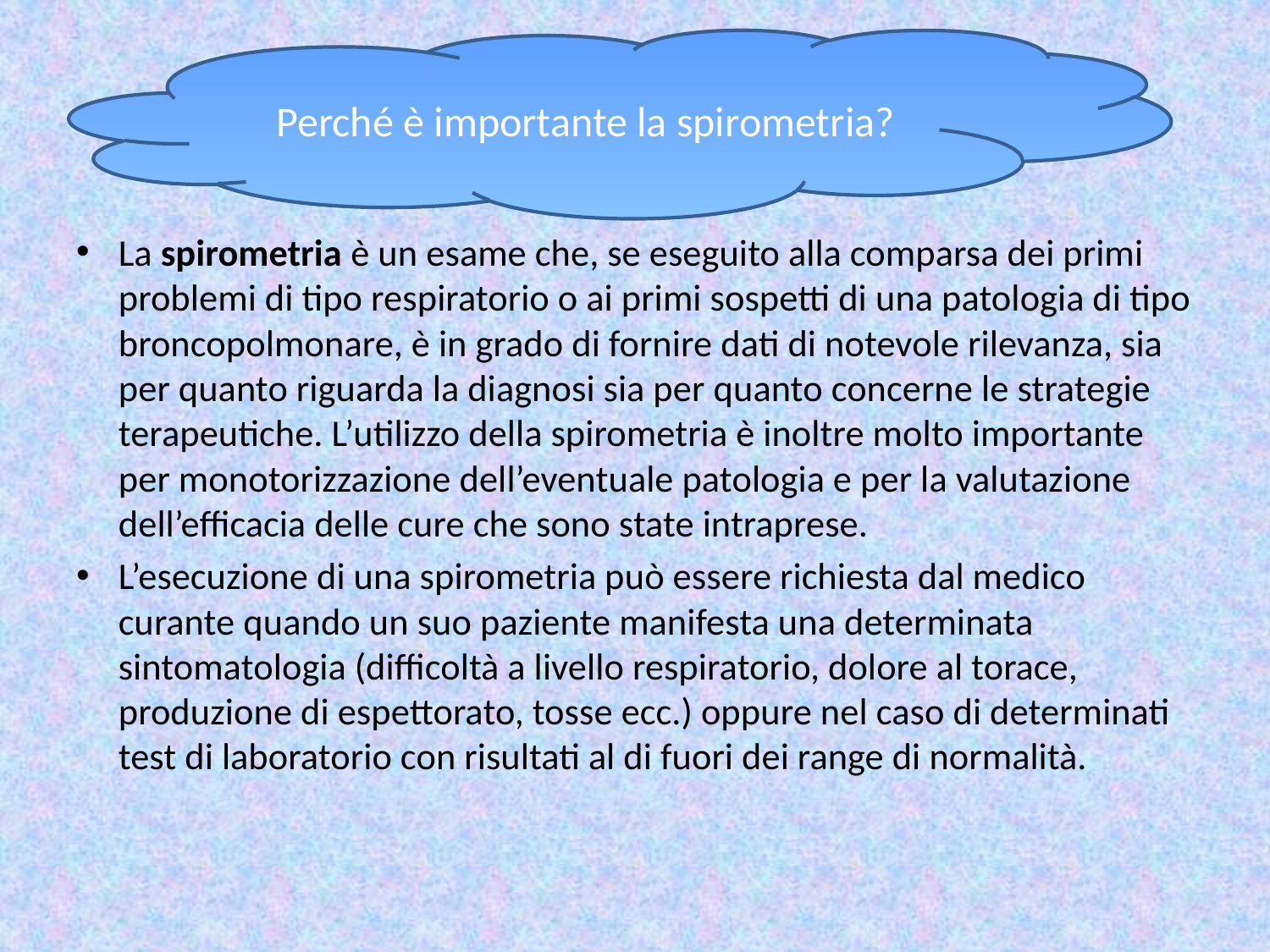

Perché è importante la spirometria?
# pp
La spirometria è un esame che, se eseguito alla comparsa dei primi problemi di tipo respiratorio o ai primi sospetti di una patologia di tipo broncopolmonare, è in grado di fornire dati di notevole rilevanza, sia per quanto riguarda la diagnosi sia per quanto concerne le strategie terapeutiche. L’utilizzo della spirometria è inoltre molto importante per monotorizzazione dell’eventuale patologia e per la valutazione dell’efficacia delle cure che sono state intraprese.
L’esecuzione di una spirometria può essere richiesta dal medico curante quando un suo paziente manifesta una determinata sintomatologia (difficoltà a livello respiratorio, dolore al torace, produzione di espettorato, tosse ecc.) oppure nel caso di determinati test di laboratorio con risultati al di fuori dei range di normalità.